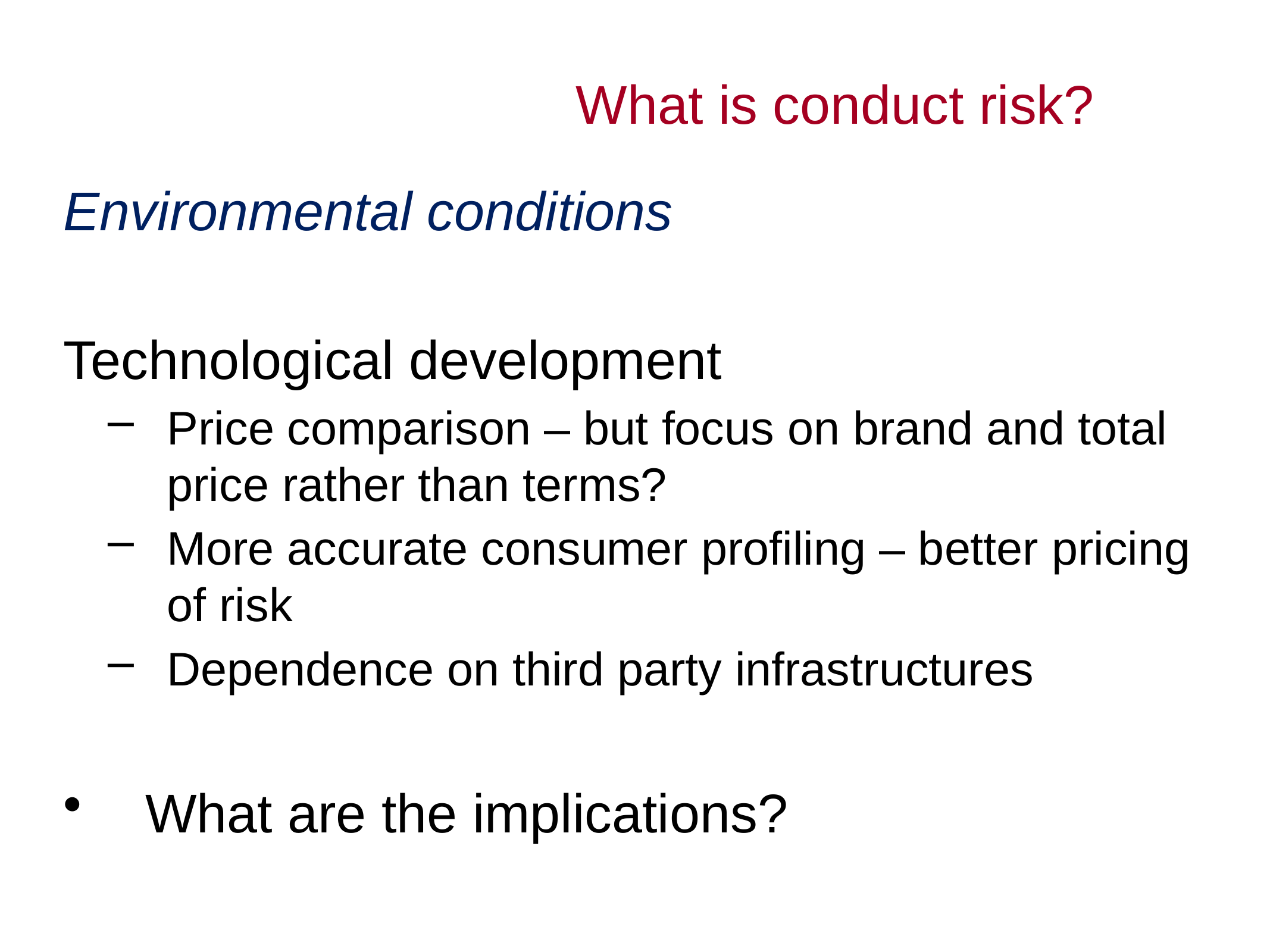

# What is conduct risk?
Environmental conditions

Technological development
Price comparison – but focus on brand and total price rather than terms?
More accurate consumer profiling – better pricing of risk
Dependence on third party infrastructures

What are the implications?